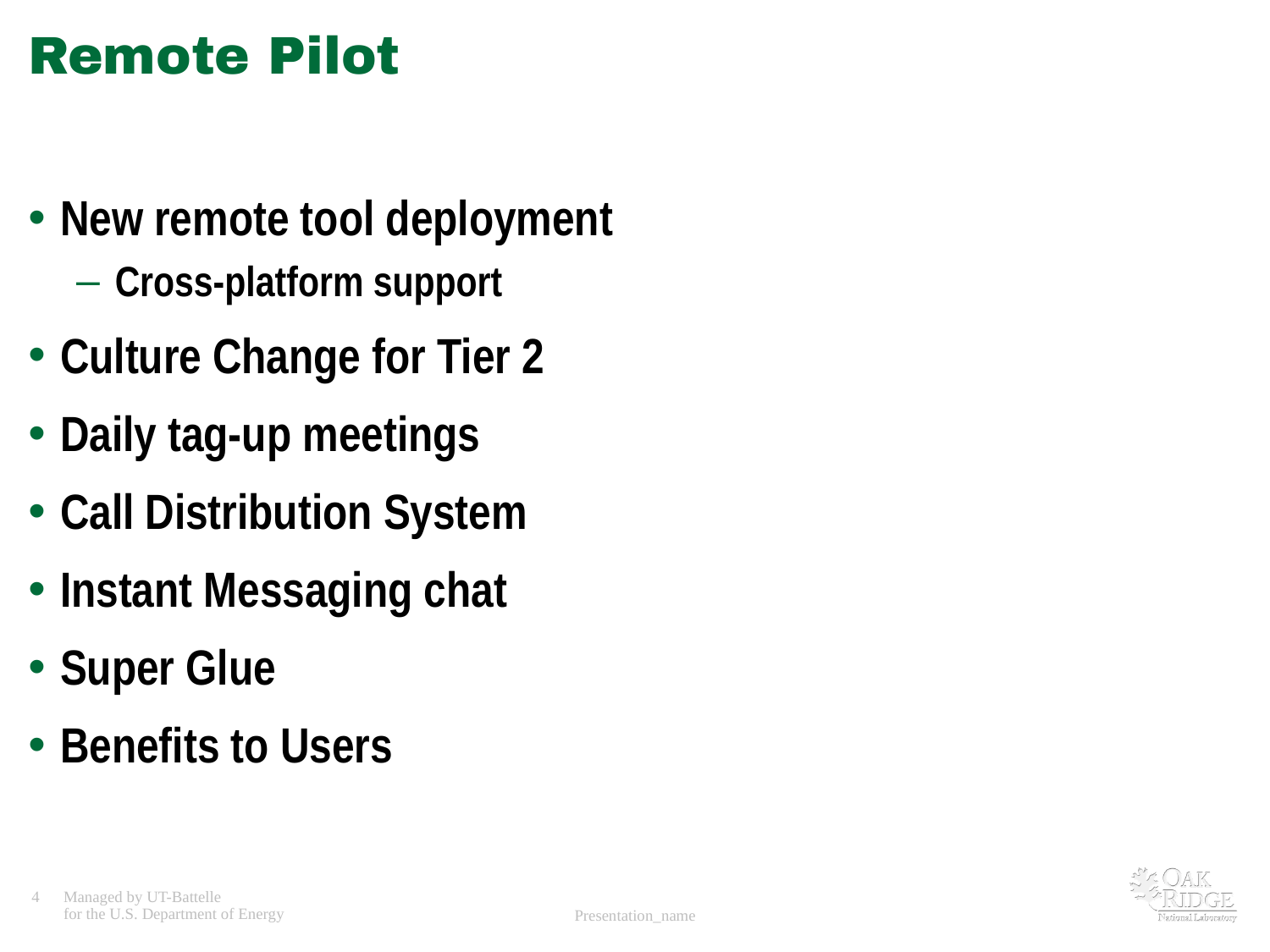

# Remote Pilot
New remote tool deployment
Cross-platform support
Culture Change for Tier 2
Daily tag-up meetings
Call Distribution System
Instant Messaging chat
Super Glue
Benefits to Users